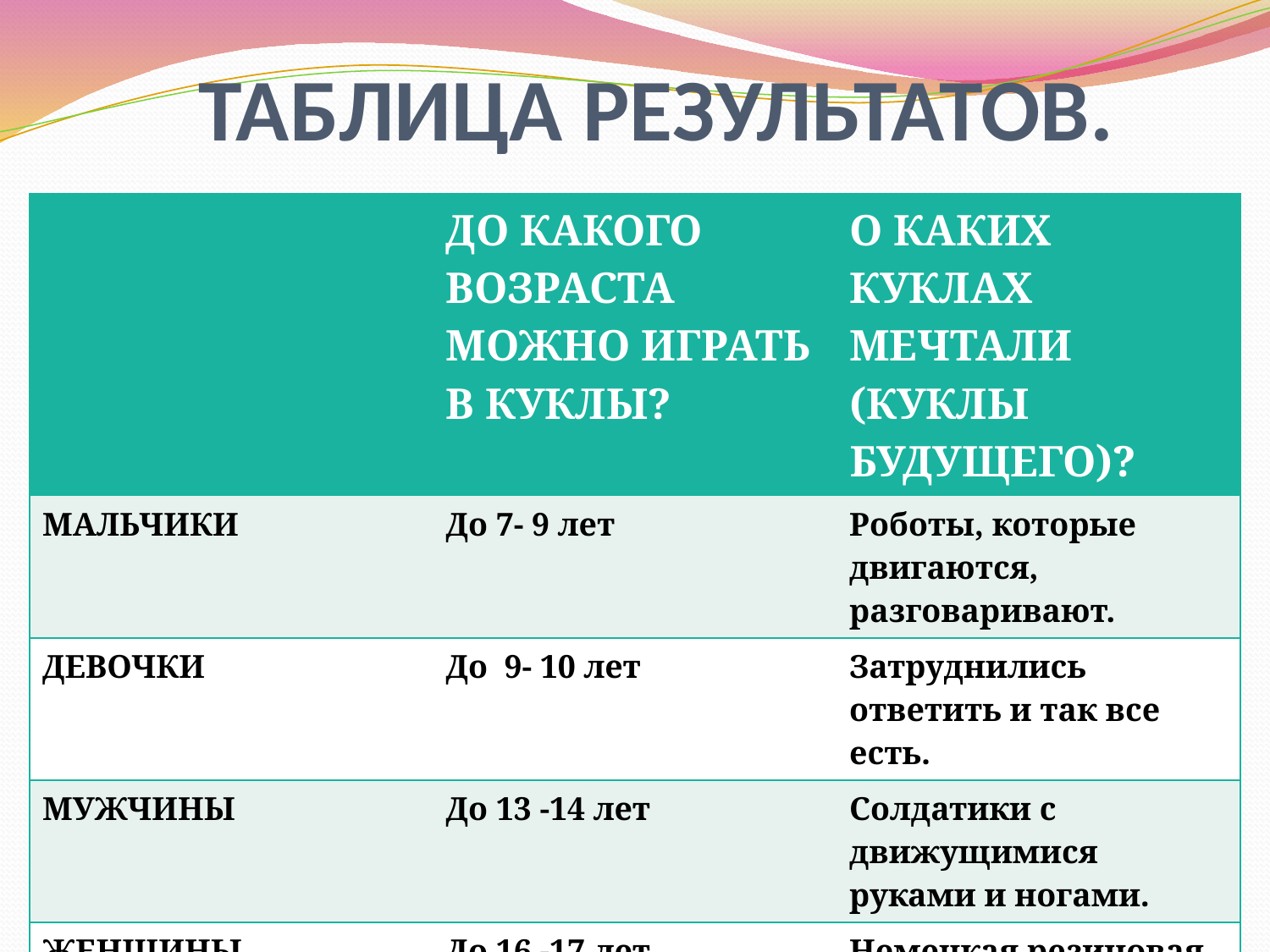

# ТАБЛИЦА РЕЗУЛЬТАТОВ.
|  | ДО КАКОГО ВОЗРАСТА МОЖНО ИГРАТЬ В КУКЛЫ? | О КАКИХ КУКЛАХ МЕЧТАЛИ (КУКЛЫ БУДУЩЕГО)? |
| --- | --- | --- |
| МАЛЬЧИКИ | До 7- 9 лет | Роботы, которые двигаются, разговаривают. |
| ДЕВОЧКИ | До 9- 10 лет | Затруднились ответить и так все есть. |
| МУЖЧИНЫ | До 13 -14 лет | Солдатики с движущимися руками и ногами. |
| ЖЕНЩИНЫ | До 16 -17 лет | Немецкая резиновая кукла. |
12